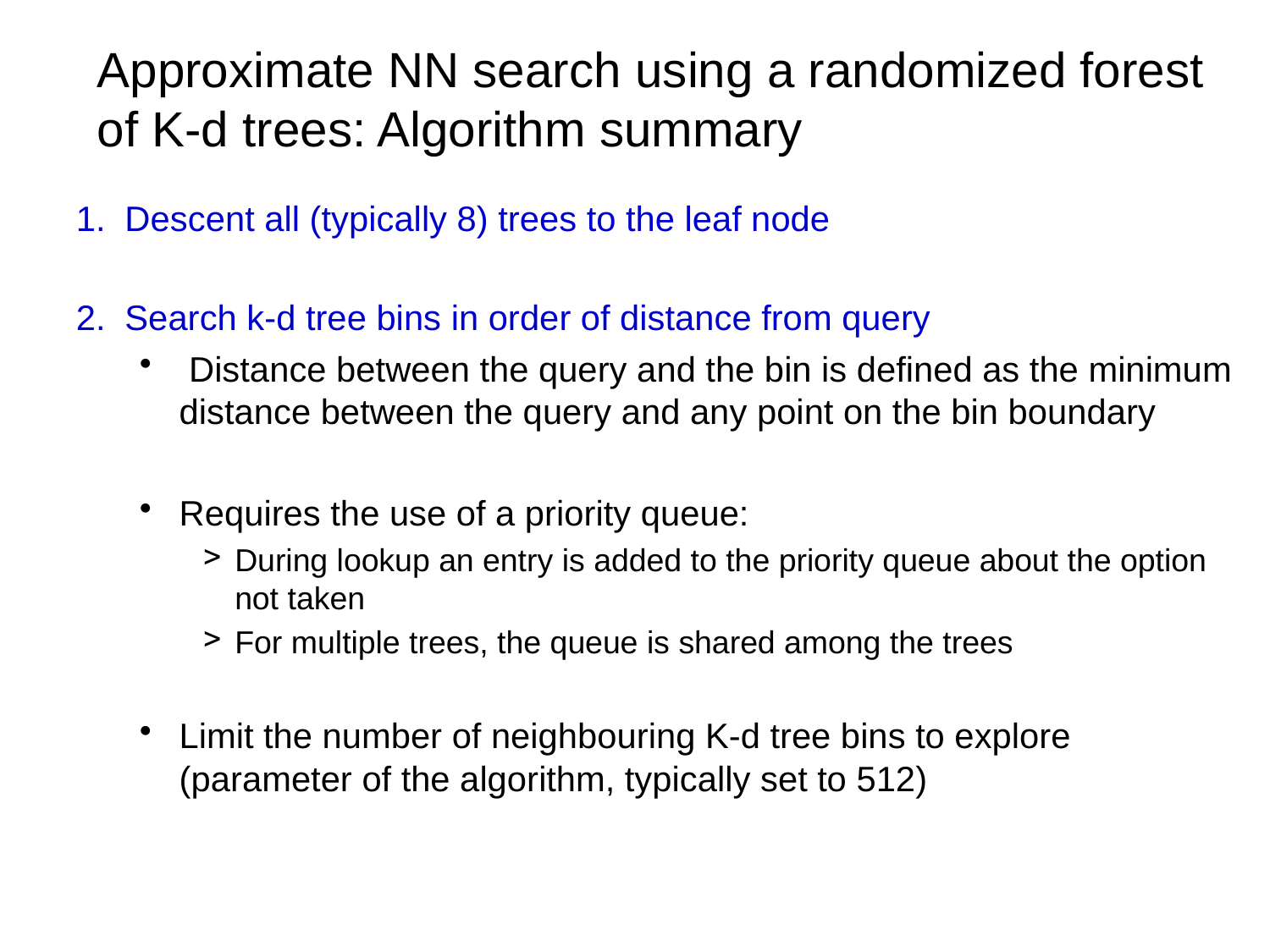

# Approximate NN search using a randomized forest of K-d trees: Algorithm summary
1.  Descent all (typically 8) trees to the leaf node

2.  Search k-d tree bins in order of distance from query
 Distance between the query and the bin is defined as the minimum distance between the query and any point on the bin boundary

Requires the use of a priority queue:
During lookup an entry is added to the priority queue about the option not taken
For multiple trees, the queue is shared among the trees

Limit the number of neighbouring K-d tree bins to explore (parameter of the algorithm, typically set to 512)